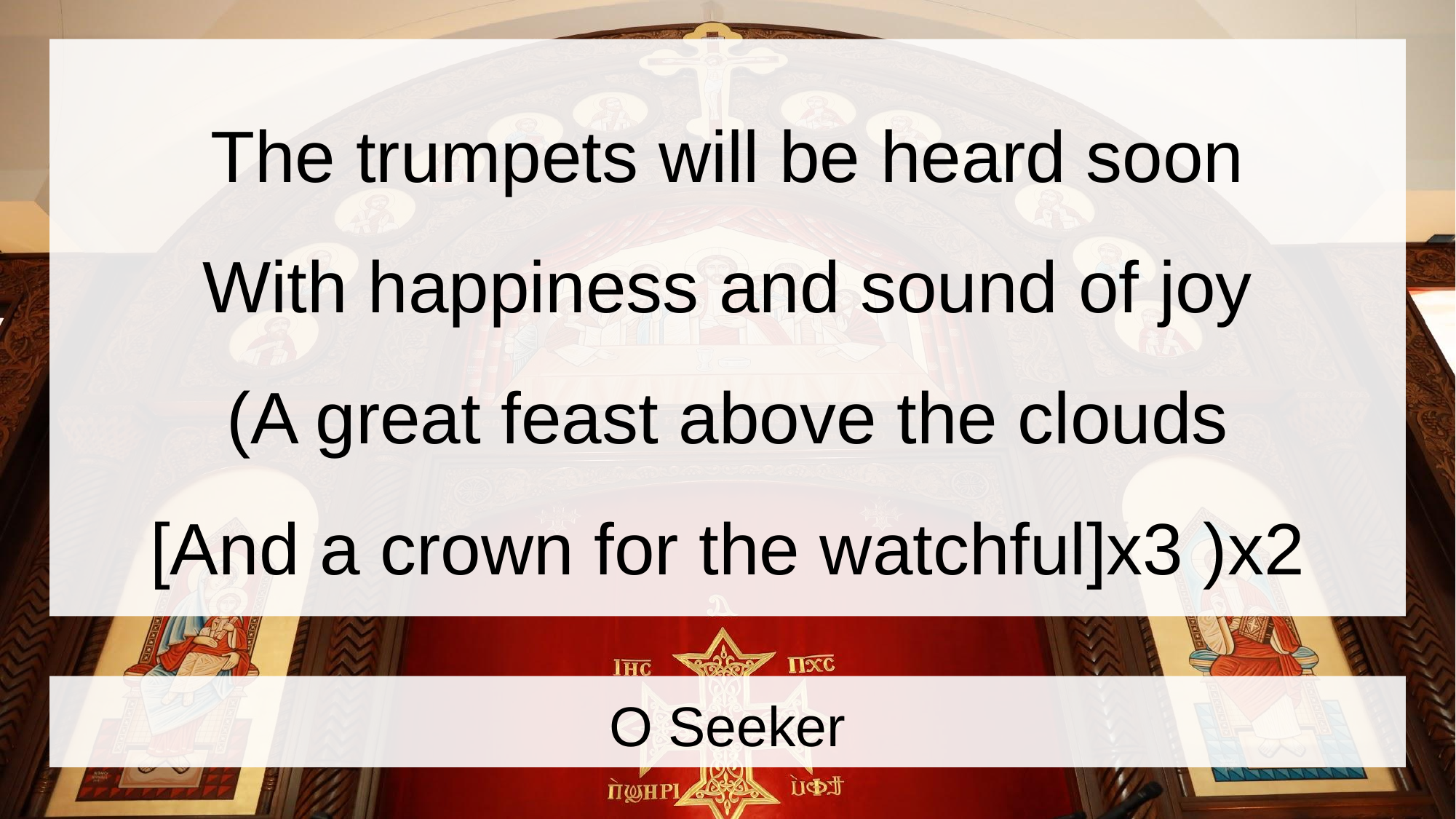

The trumpets will be heard soon
With happiness and sound of joy
(A great feast above the clouds
[And a crown for the watchful]x3 )x2
# O Seeker